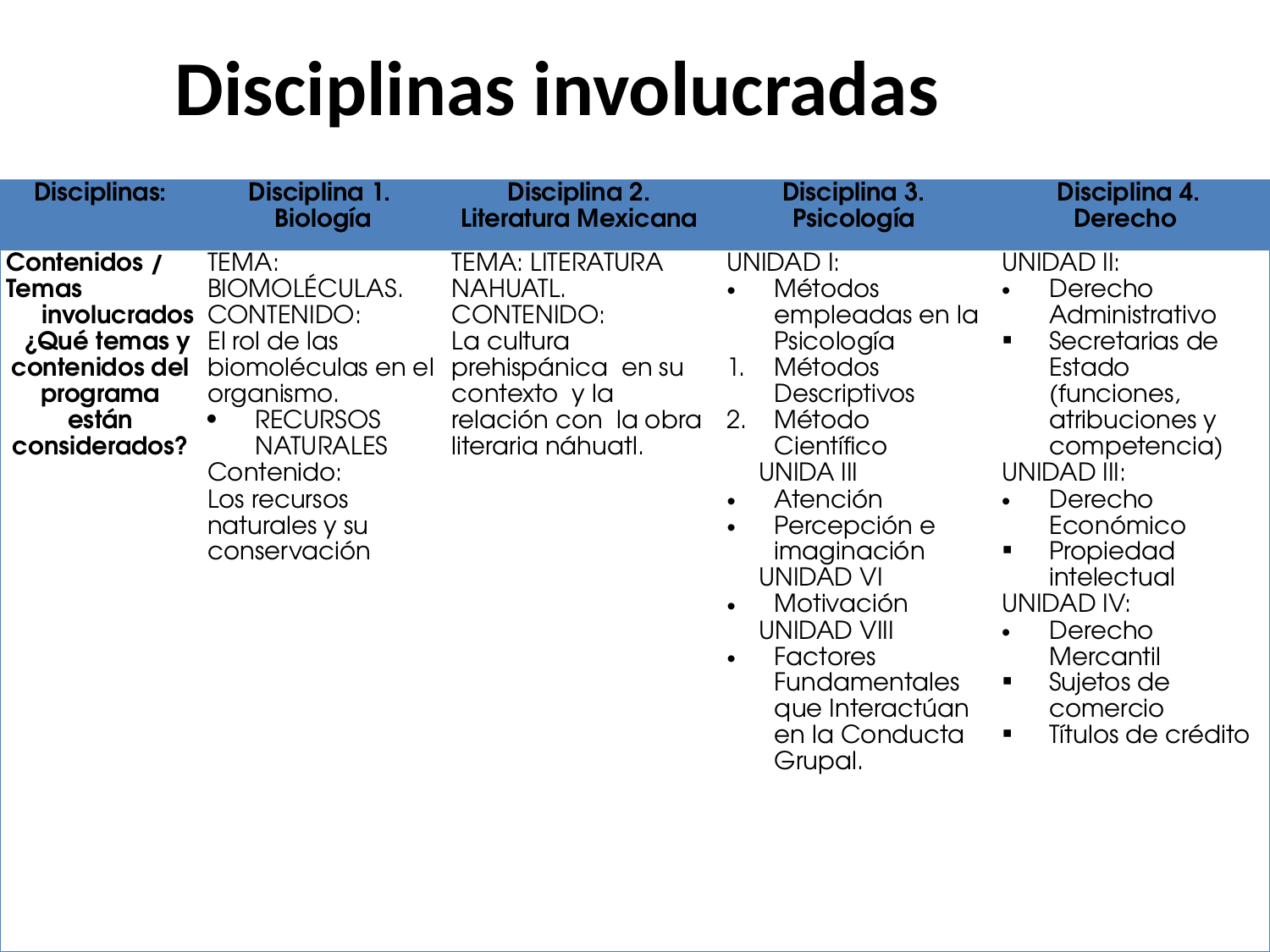

Disciplinas involucradas
| Disciplinas: | Disciplina 1. Biología | Disciplina 2. Literatura Mexicana | Disciplina 3. Psicología | Disciplina 4. Derecho |
| --- | --- | --- | --- | --- |
| Contenidos / Temas involucrados ¿Qué temas y contenidos del programa están considerados? | TEMA: BIOMOLÉCULAS. CONTENIDO: El rol de las biomoléculas en el organismo. RECURSOS NATURALES Contenido: Los recursos naturales y su conservación | TEMA: LITERATURA NAHUATL. CONTENIDO: La cultura prehispánica en su contexto y la relación con la obra literaria náhuatl. | UNIDAD I: Métodos empleadas en la Psicología Métodos Descriptivos Método Científico UNIDA III Atención Percepción e imaginación UNIDAD VI Motivación UNIDAD VIII Factores Fundamentales que Interactúan en la Conducta Grupal. | UNIDAD II: Derecho Administrativo Secretarias de Estado (funciones, atribuciones y competencia) UNIDAD III: Derecho Económico Propiedad intelectual UNIDAD IV: Derecho Mercantil Sujetos de comercio Títulos de crédito |